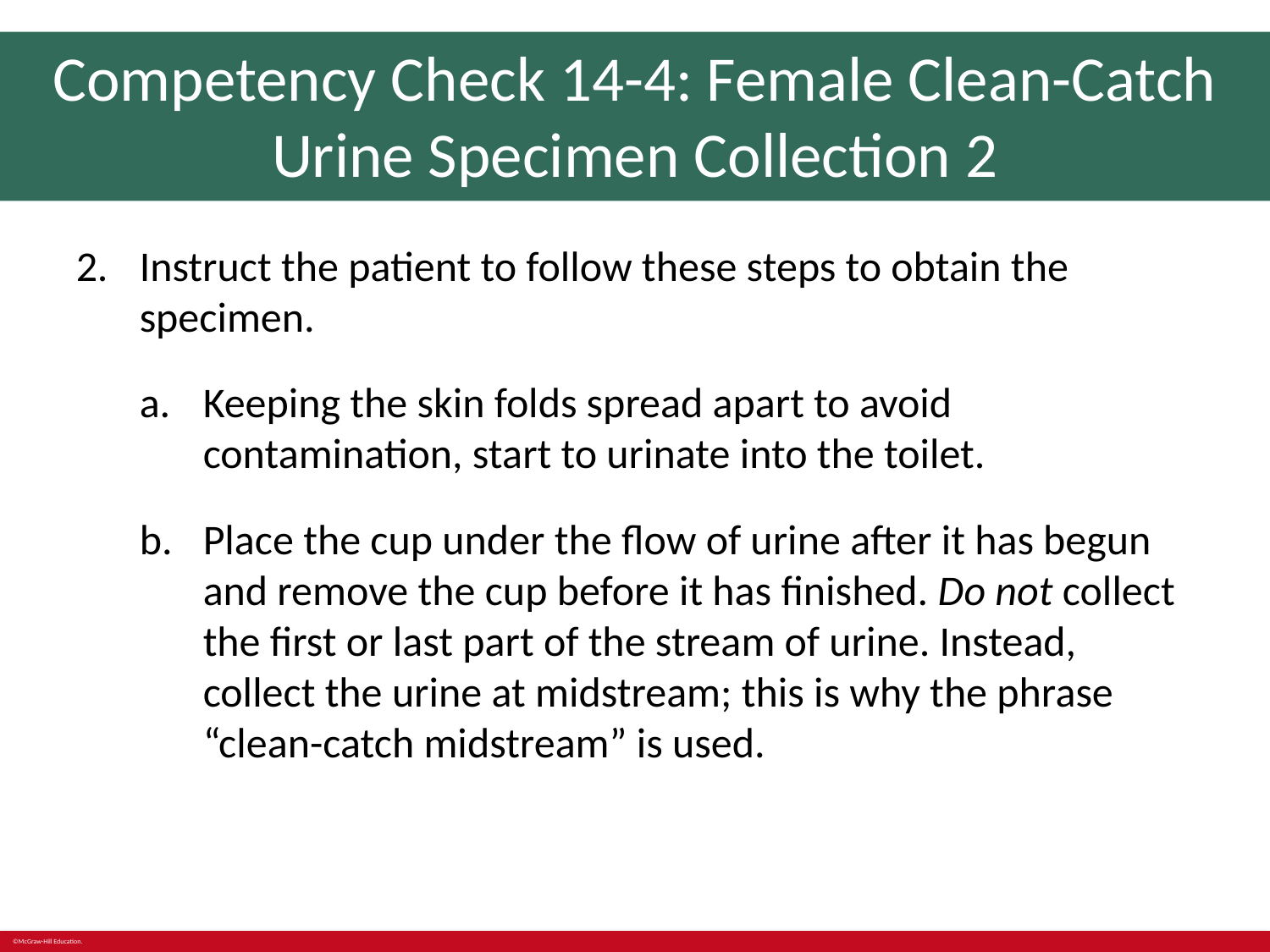

# Competency Check 14-4: Female Clean-Catch Urine Specimen Collection 2
Instruct the patient to follow these steps to obtain the specimen.
Keeping the skin folds spread apart to avoid contamination, start to urinate into the toilet.
Place the cup under the flow of urine after it has begun and remove the cup before it has finished. Do not collect the first or last part of the stream of urine. Instead, collect the urine at midstream; this is why the phrase “clean-catch midstream” is used.